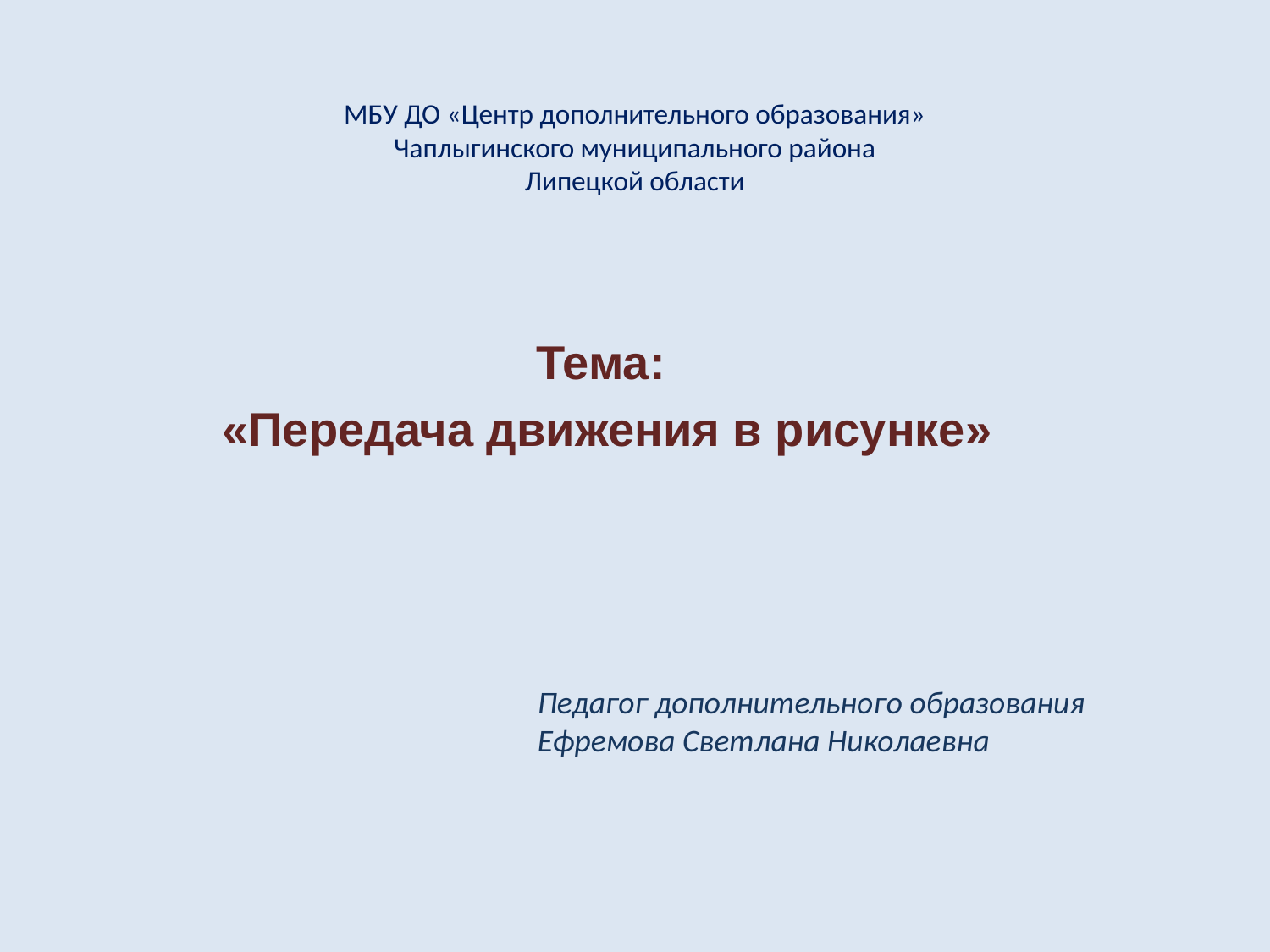

# МБУ ДО «Центр дополнительного образования» Чаплыгинского муниципального района Липецкой области
Тема:
«Передача движения в рисунке»

Педагог дополнительного образования
Ефремова Светлана Николаевна